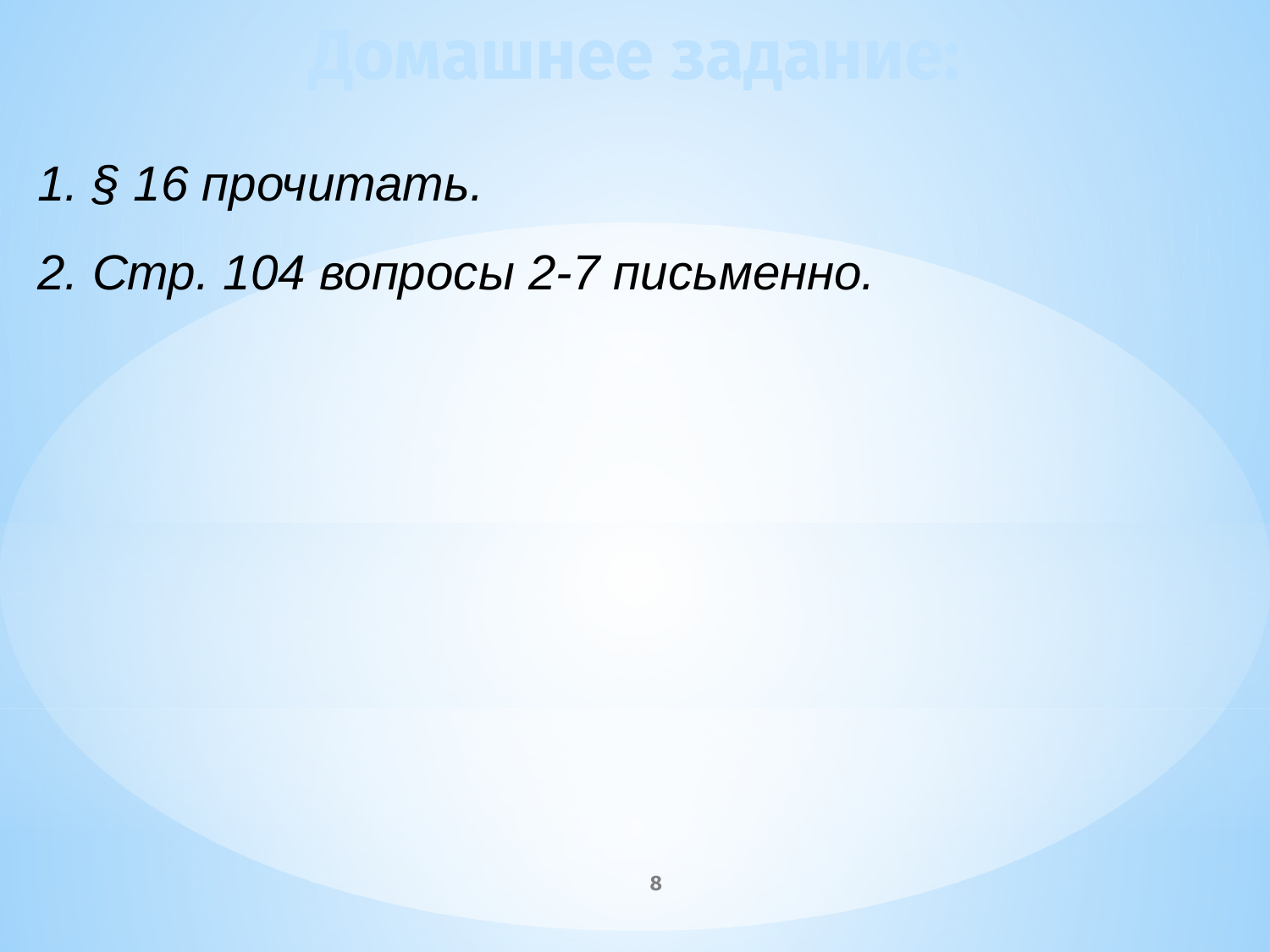

Домашнее задание:
1. § 16 прочитать.
2. Стр. 104 вопросы 2-7 письменно.
8